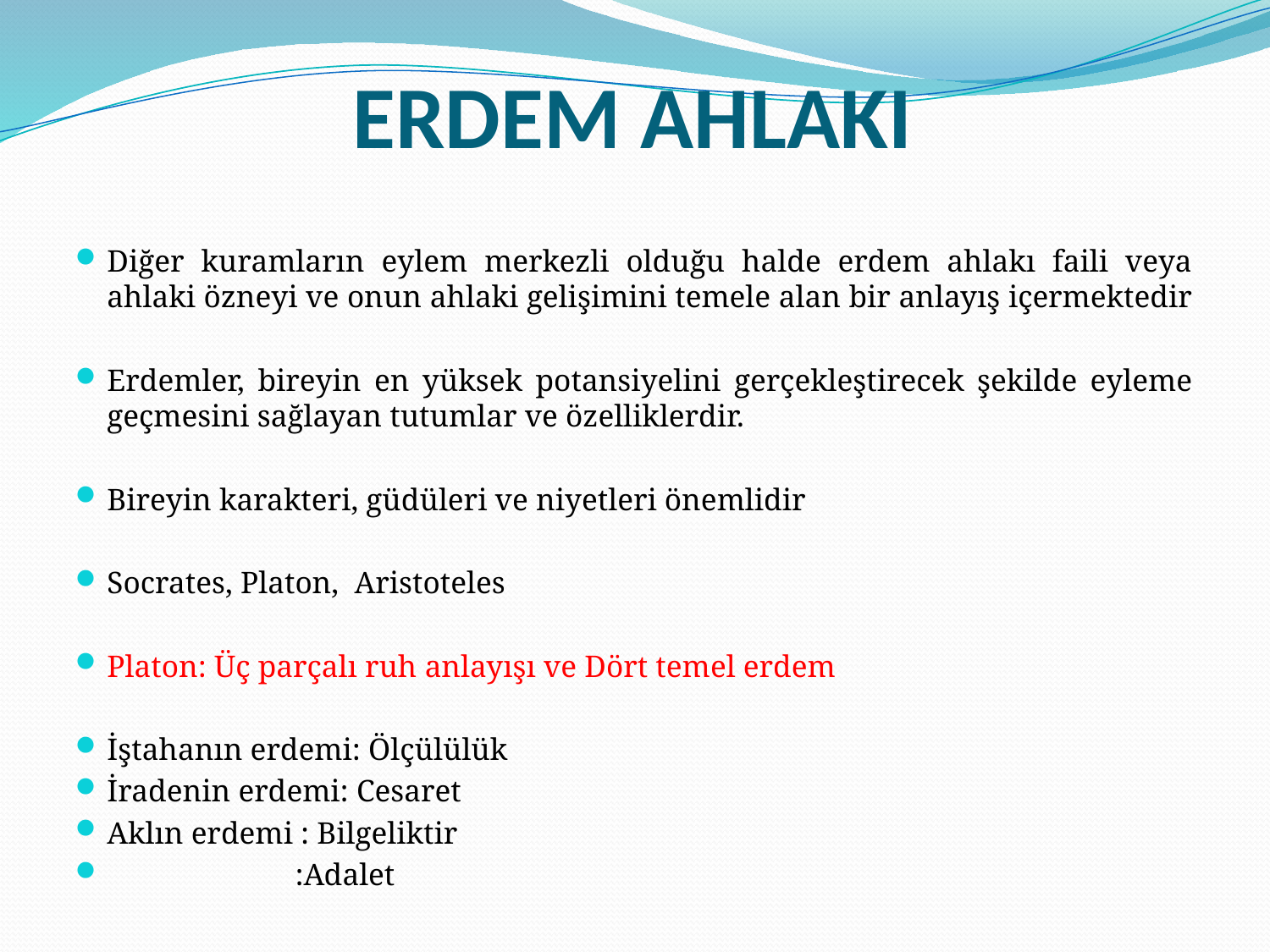

# ERDEM AHLAKI
Diğer kuramların eylem merkezli olduğu halde erdem ahlakı faili veya ahlaki özneyi ve onun ahlaki gelişimini temele alan bir anlayış içermektedir

Erdemler, bireyin en yüksek potansiyelini gerçekleştirecek şekilde eyleme geçmesini sağlayan tutumlar ve özelliklerdir.

Bireyin karakteri, güdüleri ve niyetleri önemlidir

Socrates, Platon,  Aristoteles

Platon: Üç parçalı ruh anlayışı ve Dört temel erdem

İştahanın erdemi: Ölçülülük
İradenin erdemi: Cesaret
Aklın erdemi : Bilgeliktir
                        :Adalet